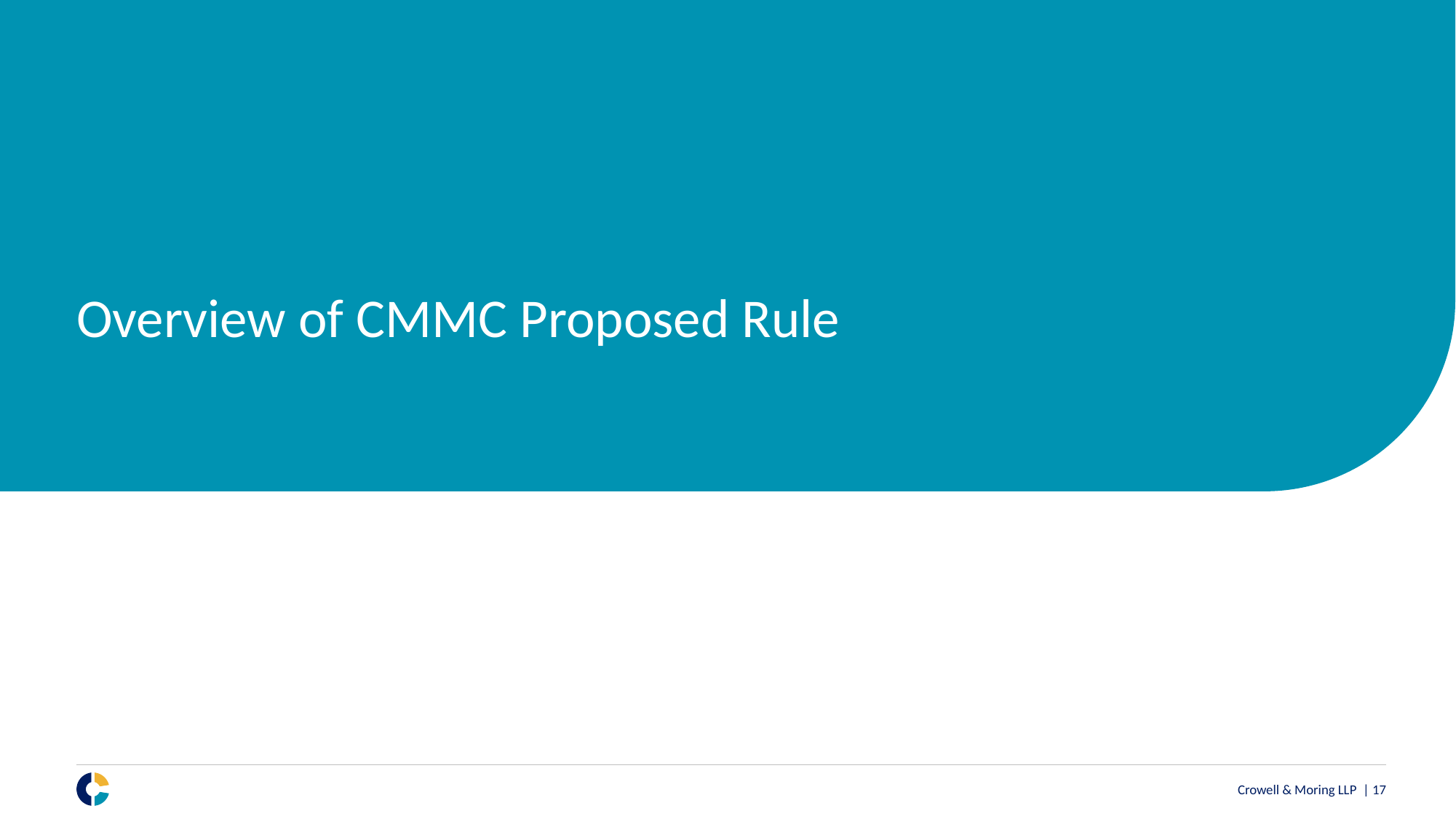

# Overview of CMMC Proposed Rule
Crowell & Moring LLP  | 17